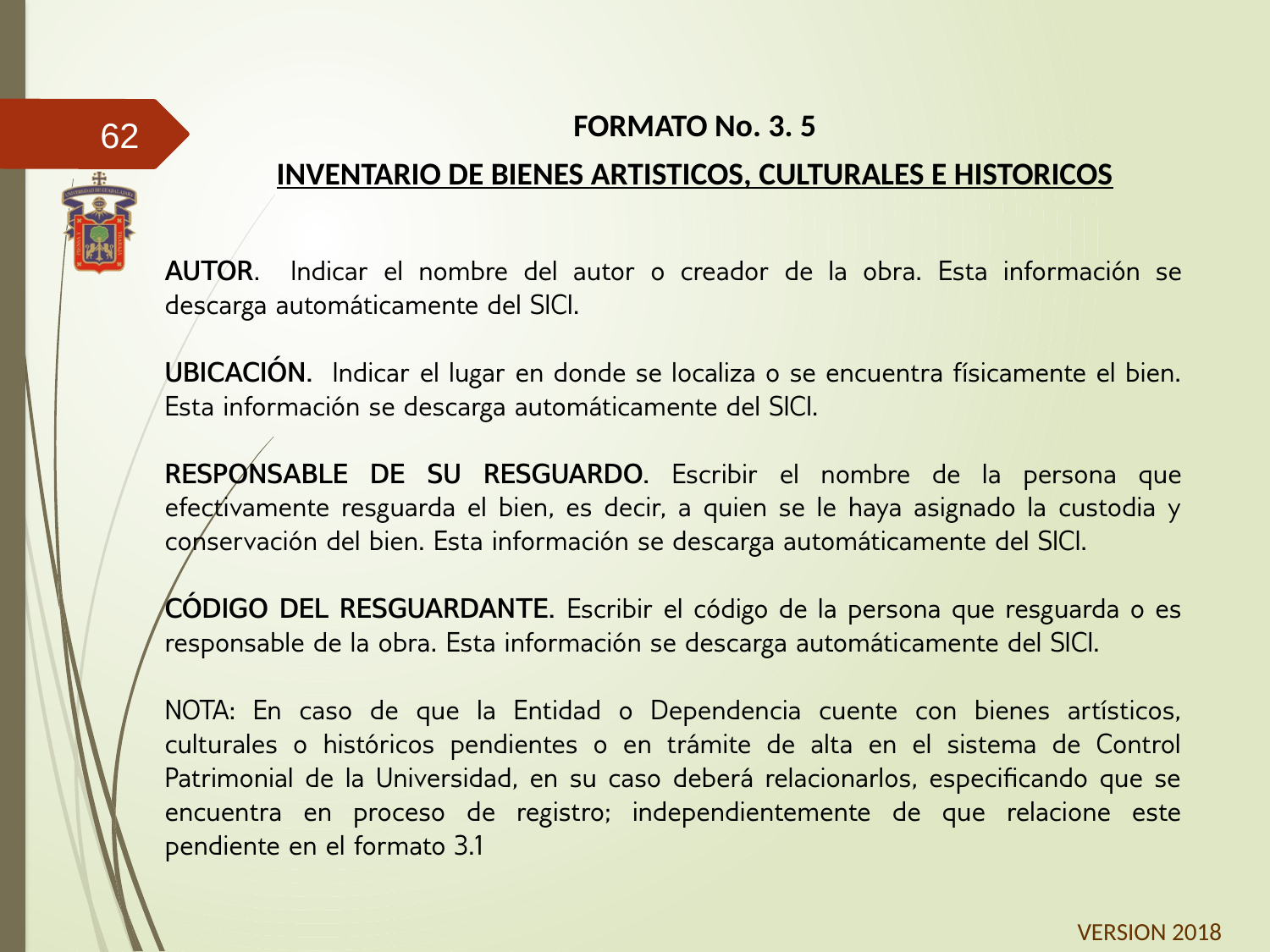

FORMATO No. 3. 5
INVENTARIO DE BIENES ARTISTICOS, CULTURALES E HISTORICOS

62
AUTOR.  Indicar el nombre del autor o creador de la obra. Esta información se descarga automáticamente del SICI.

UBICACIÓN.  Indicar el lugar en donde se localiza o se encuentra físicamente el bien. Esta información se descarga automáticamente del SICI.

RESPONSABLE DE SU RESGUARDO. Escribir el nombre de la persona que efectivamente resguarda el bien, es decir, a quien se le haya asignado la custodia y conservación del bien. Esta información se descarga automáticamente del SICI.

CÓDIGO DEL RESGUARDANTE. Escribir el código de la persona que resguarda o es responsable de la obra. Esta información se descarga automáticamente del SICI.

NOTA: En caso de que la Entidad o Dependencia cuente con bienes artísticos, culturales o históricos pendientes o en trámite de alta en el sistema de Control Patrimonial de la Universidad, en su caso deberá relacionarlos, especificando que se encuentra en proceso de registro; independientemente de que relacione este pendiente en el formato 3.1